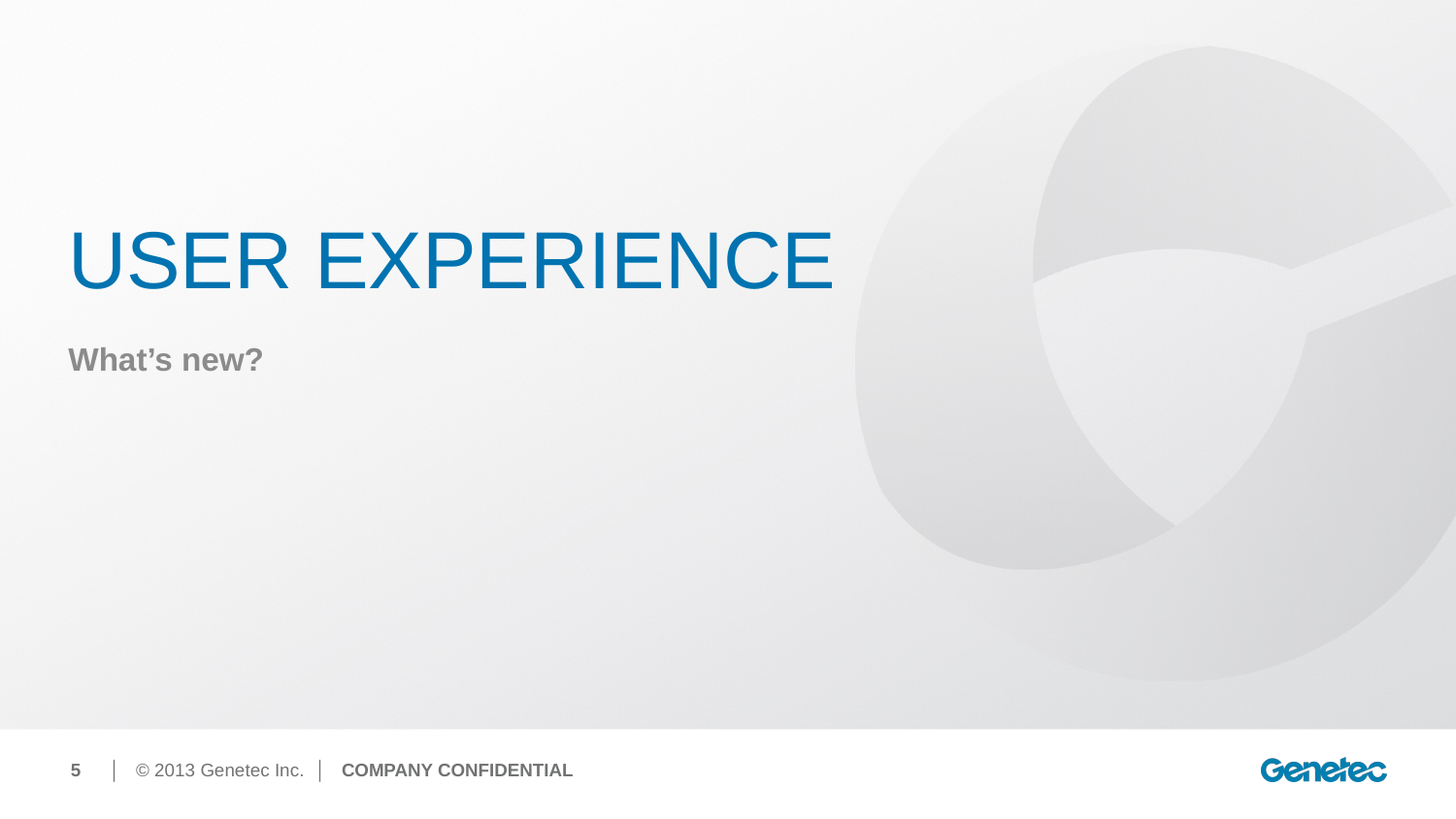

# User Experience
What’s new?
5
│   COMPANY CONFIDENTIAL